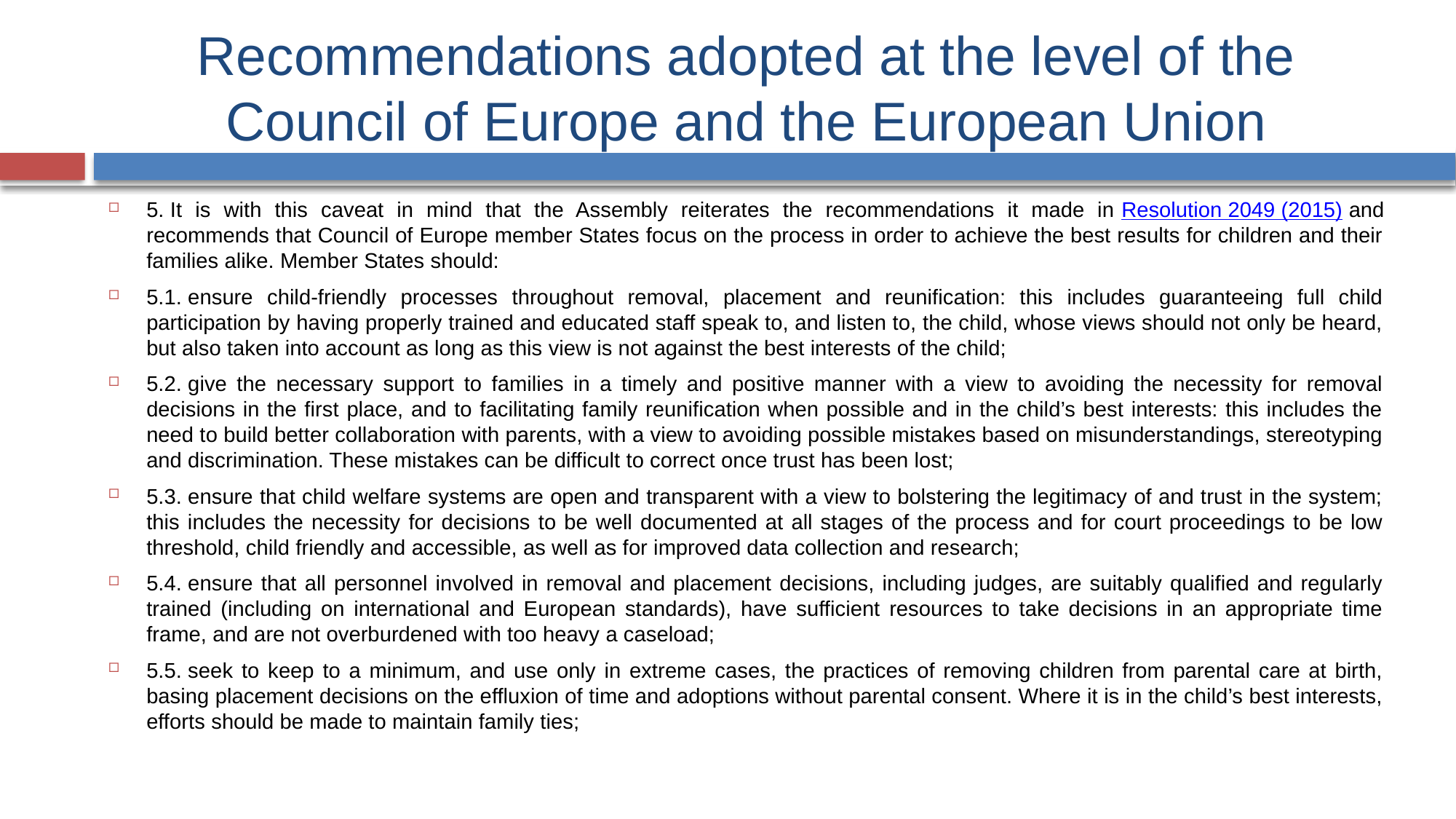

# Recommendations adopted at the level of the Council of Europe and the European Union
5. It is with this caveat in mind that the Assembly reiterates the recommendations it made in Resolution 2049 (2015) and recommends that Council of Europe member States focus on the process in order to achieve the best results for children and their families alike. Member States should:
5.1. ensure child-friendly processes throughout removal, placement and reunification: this includes guaranteeing full child participation by having properly trained and educated staff speak to, and listen to, the child, whose views should not only be heard, but also taken into account as long as this view is not against the best interests of the child;
5.2. give the necessary support to families in a timely and positive manner with a view to avoiding the necessity for removal decisions in the first place, and to facilitating family reunification when possible and in the child’s best interests: this includes the need to build better collaboration with parents, with a view to avoiding possible mistakes based on misunderstandings, stereotyping and discrimination. These mistakes can be difficult to correct once trust has been lost;
5.3. ensure that child welfare systems are open and transparent with a view to bolstering the legitimacy of and trust in the system; this includes the necessity for decisions to be well documented at all stages of the process and for court proceedings to be low threshold, child friendly and accessible, as well as for improved data collection and research;
5.4. ensure that all personnel involved in removal and placement decisions, including judges, are suitably qualified and regularly trained (including on international and European standards), have sufficient resources to take decisions in an appropriate time frame, and are not overburdened with too heavy a caseload;
5.5. seek to keep to a minimum, and use only in extreme cases, the practices of removing children from parental care at birth, basing placement decisions on the effluxion of time and adoptions without parental consent. Where it is in the child’s best interests, efforts should be made to maintain family ties;